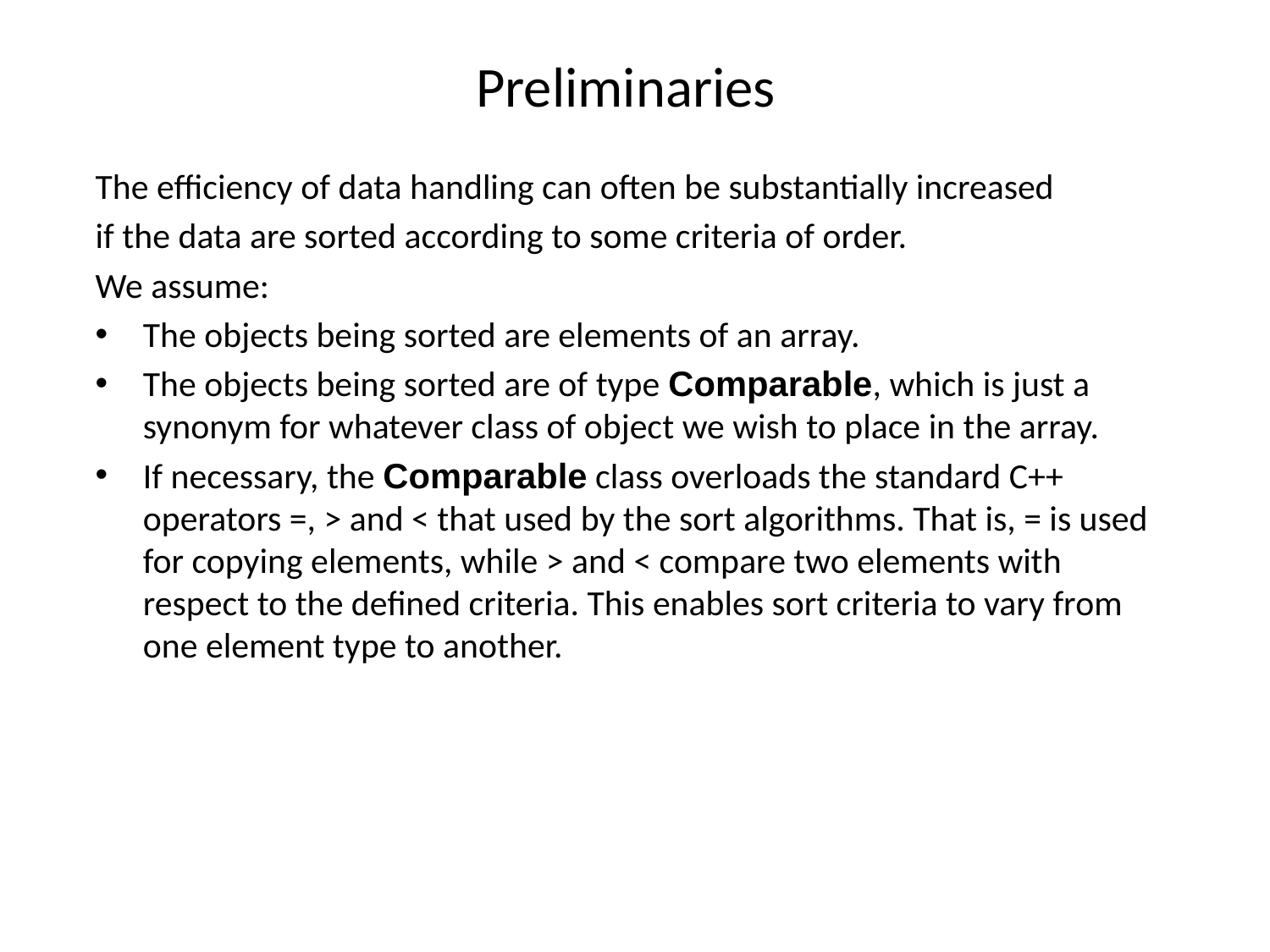

# Preliminaries
The efficiency of data handling can often be substantially increased
if the data are sorted according to some criteria of order.
We assume:
The objects being sorted are elements of an array.
The objects being sorted are of type Comparable, which is just a synonym for whatever class of object we wish to place in the array.
If necessary, the Comparable class overloads the standard C++ operators =, > and < that used by the sort algorithms. That is, = is used for copying elements, while > and < compare two elements with respect to the defined criteria. This enables sort criteria to vary from one element type to another.